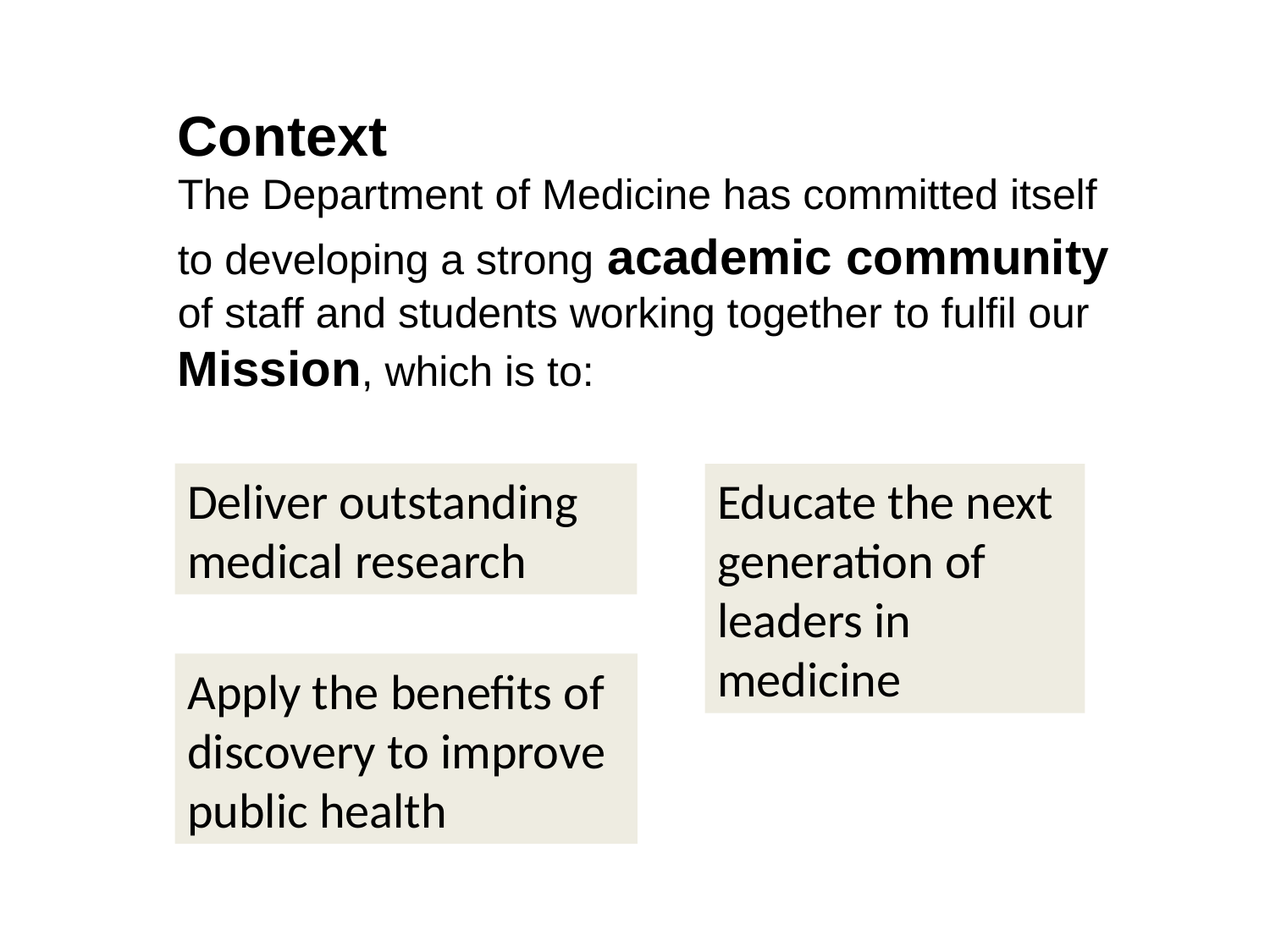

Context
The Department of Medicine has committed itself to developing a strong academic community of staff and students working together to fulfil our Mission, which is to:

Deliver outstanding medical research
Educate the next generation of leaders in medicine
Apply the benefits of discovery to improve public health